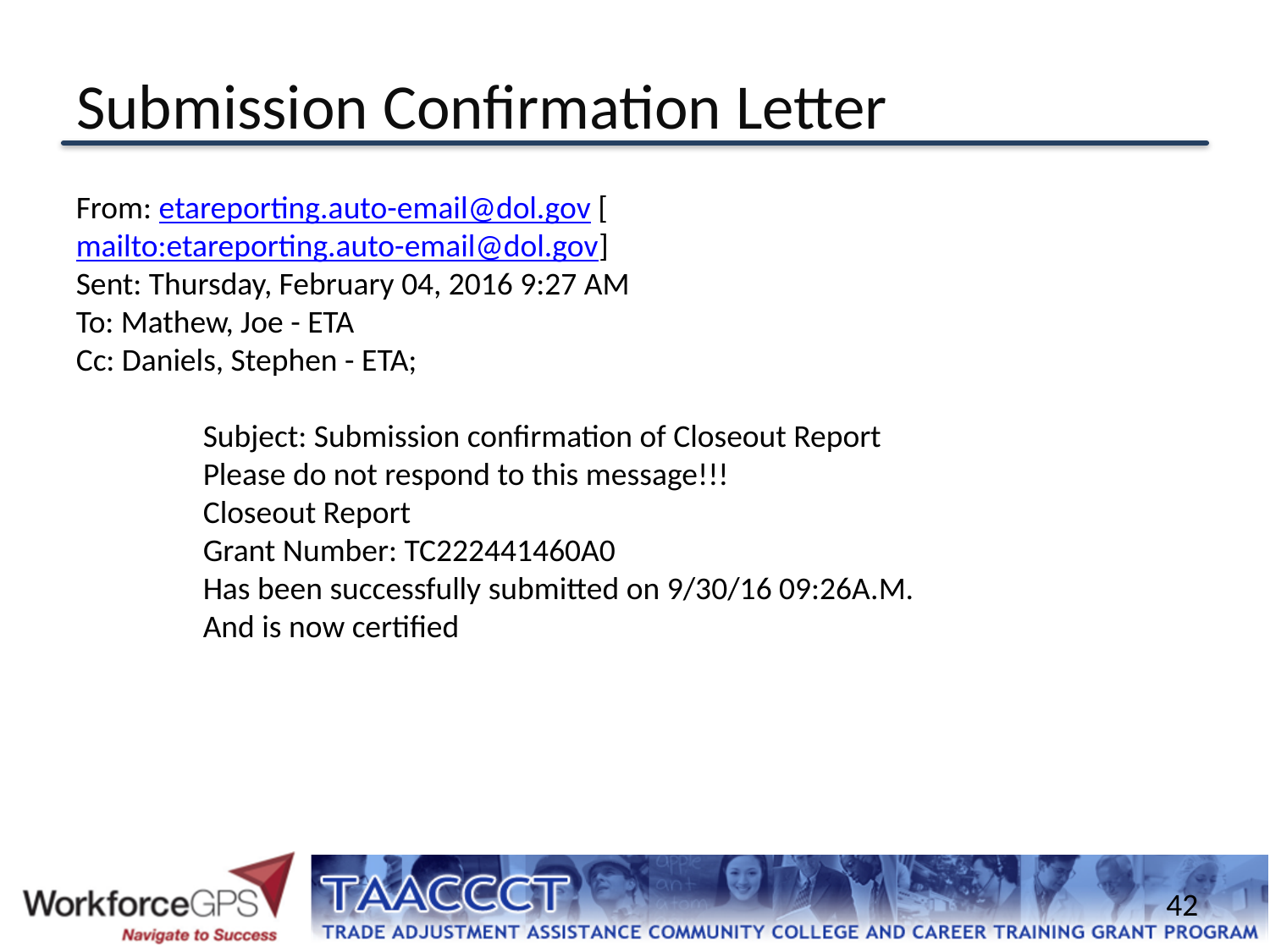

# Submission Confirmation Letter
From: etareporting.auto-email@dol.gov [mailto:etareporting.auto-email@dol.gov]
Sent: Thursday, February 04, 2016 9:27 AM
To: Mathew, Joe - ETA
Cc: Daniels, Stephen - ETA;

	Subject: Submission confirmation of Closeout Report
	Please do not respond to this message!!!
	Closeout Report
	Grant Number: TC222441460A0
	Has been successfully submitted on 9/30/16 09:26A.M.
	And is now certified
42